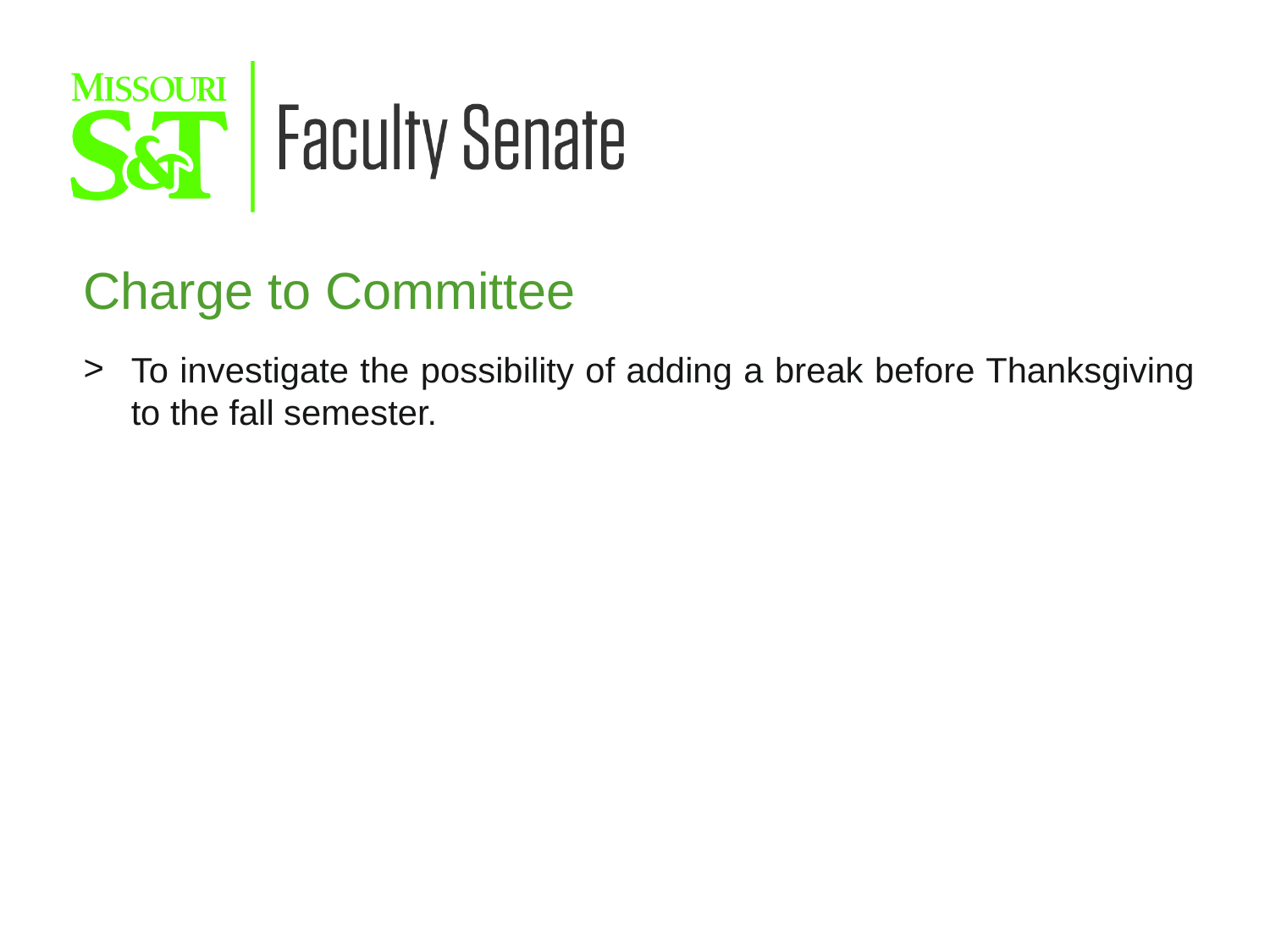

Charge to Committee

To investigate the possibility of adding a break before Thanksgiving to the fall semester.